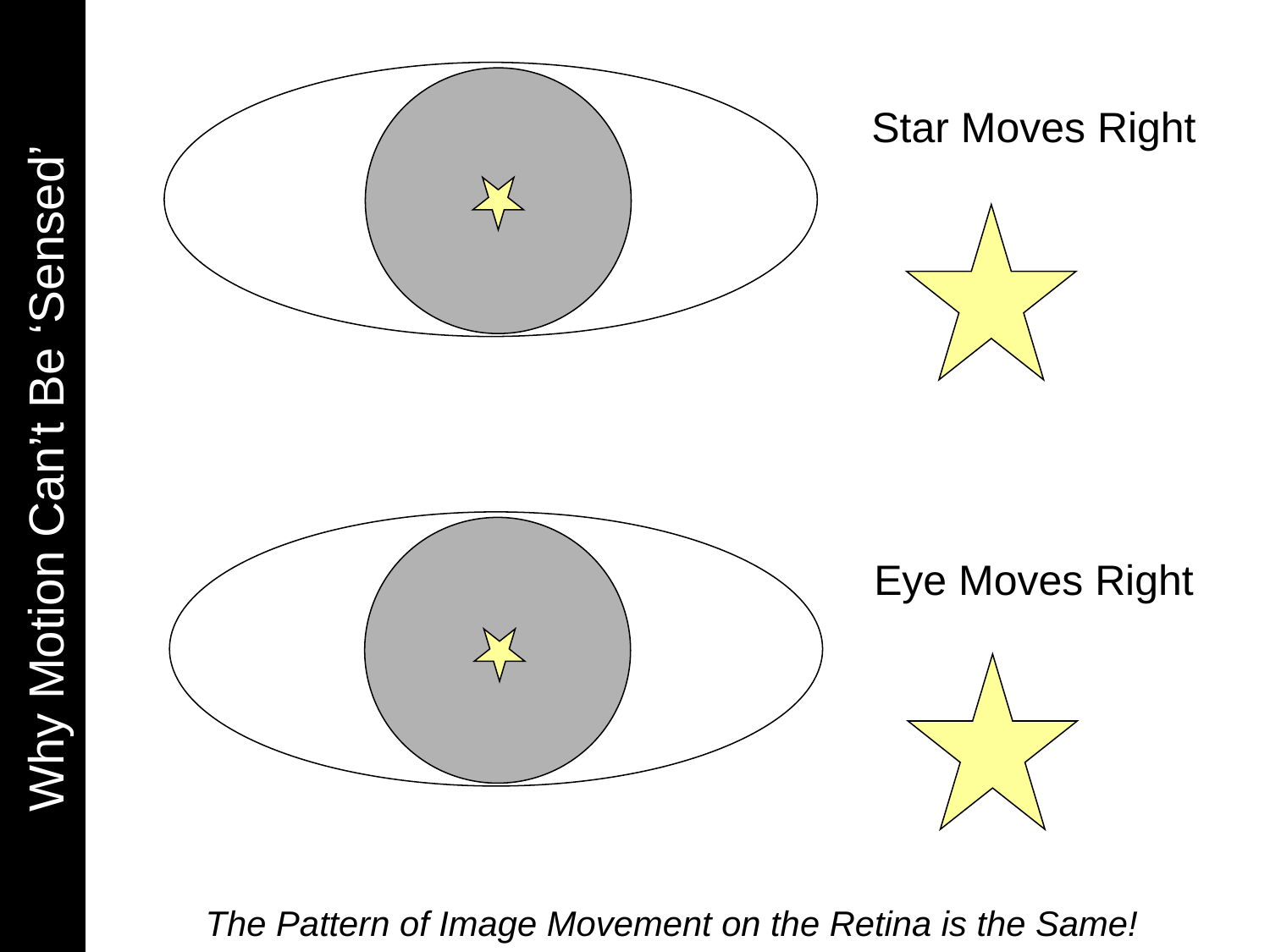

Star Moves Right

Why Motion Can’t Be ‘Sensed’

Eye Moves Right

The Pattern of Image Movement on the Retina is the Same!